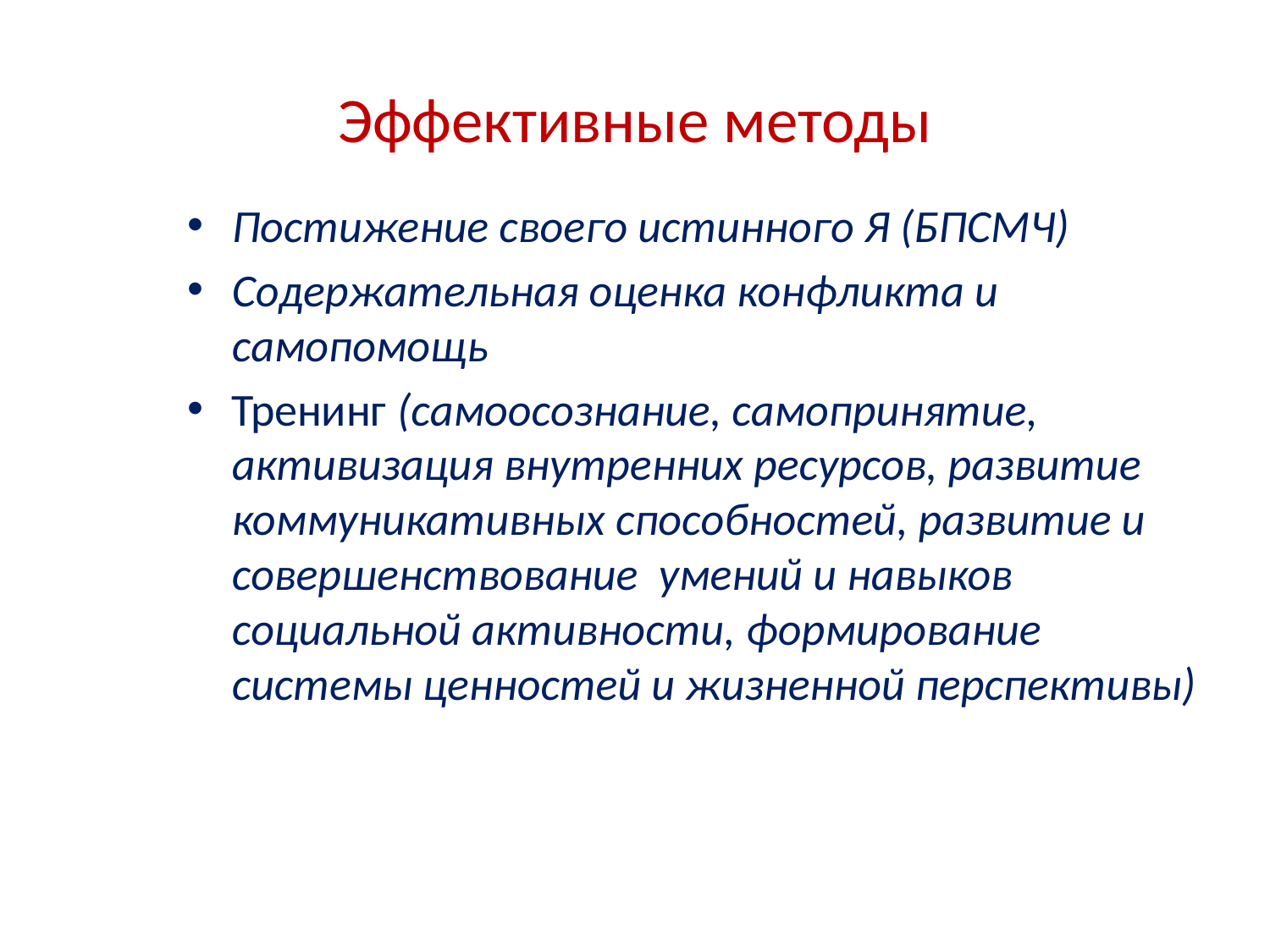

# Эффективные методы
Постижение своего истинного Я (БПСМЧ)
Содержательная оценка конфликта и самопомощь
Тренинг (самоосознание, самопринятие, активизация внутренних ресурсов, развитие коммуникативных способностей, развитие и совершенствование  умений и навыков социальной активности, формирование системы ценностей и жизненной перспективы)